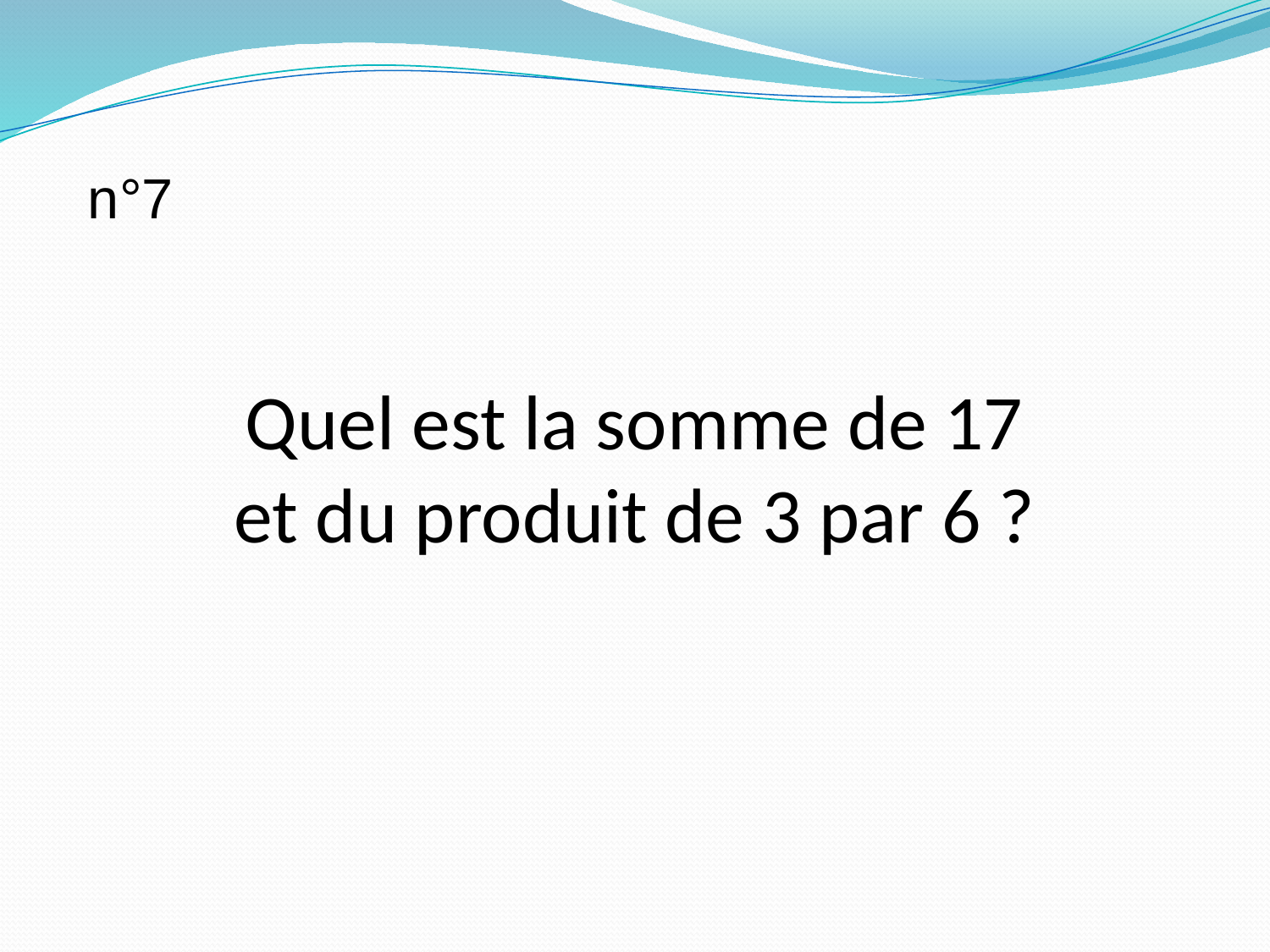

n°7
Quel est la somme de 17
et du produit de 3 par 6 ?